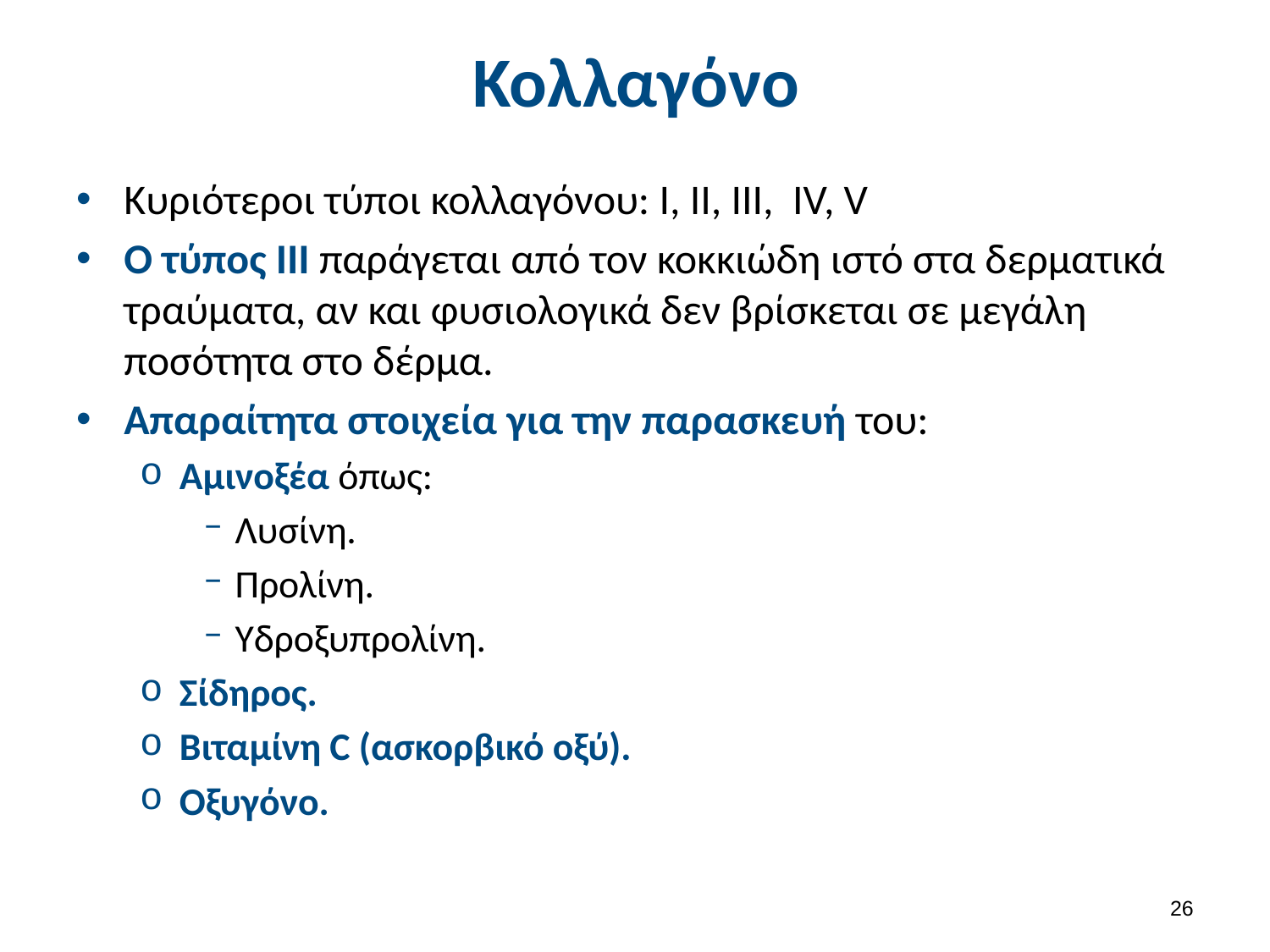

# Κολλαγόνο
Κυριότεροι τύποι κολλαγόνου: I, II, III,  IV, V
Ο τύπος ΙΙΙ παράγεται από τον κοκκιώδη ιστό στα δερματικά τραύματα, αν και φυσιολογικά δεν βρίσκεται σε μεγάλη ποσότητα στο δέρμα.
Απαραίτητα στοιχεία για την παρασκευή του:
Αμινοξέα όπως:
Λυσίνη.
Προλίνη.
Υδροξυπρολίνη.
Σίδηρος.
Βιταμίνη C (ασκορβικό οξύ).
Οξυγόνο.
26